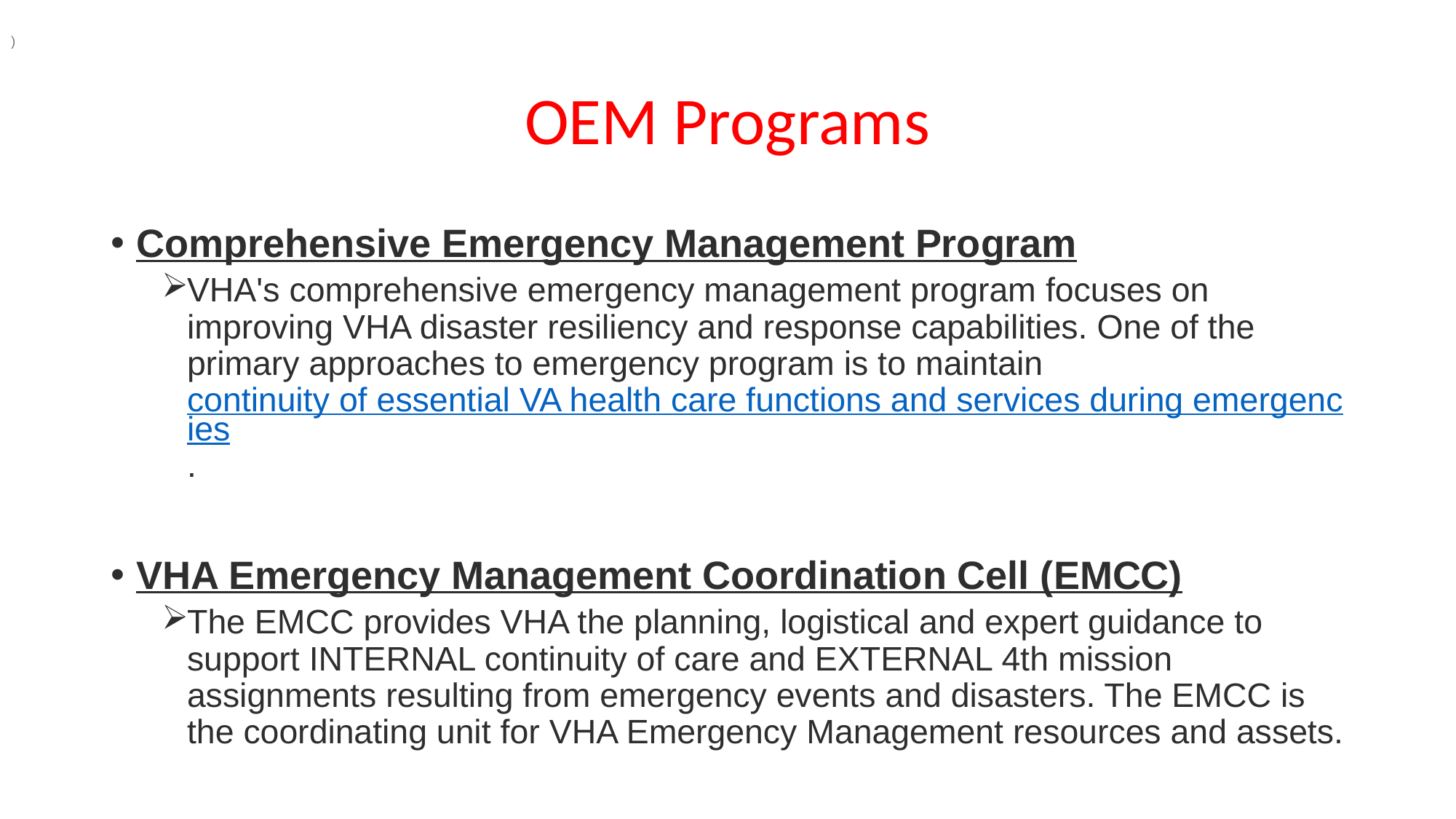

)
# OEM Programs
Comprehensive Emergency Management Program
VHA's comprehensive emergency management program focuses on improving VHA disaster resiliency and response capabilities. One of the primary approaches to emergency program is to maintain continuity of essential VA health care functions and services during emergencies.

VHA Emergency Management Coordination Cell (EMCC)
The EMCC provides VHA the planning, logistical and expert guidance to support INTERNAL continuity of care and EXTERNAL 4th mission assignments resulting from emergency events and disasters. The EMCC is the coordinating unit for VHA Emergency Management resources and assets.